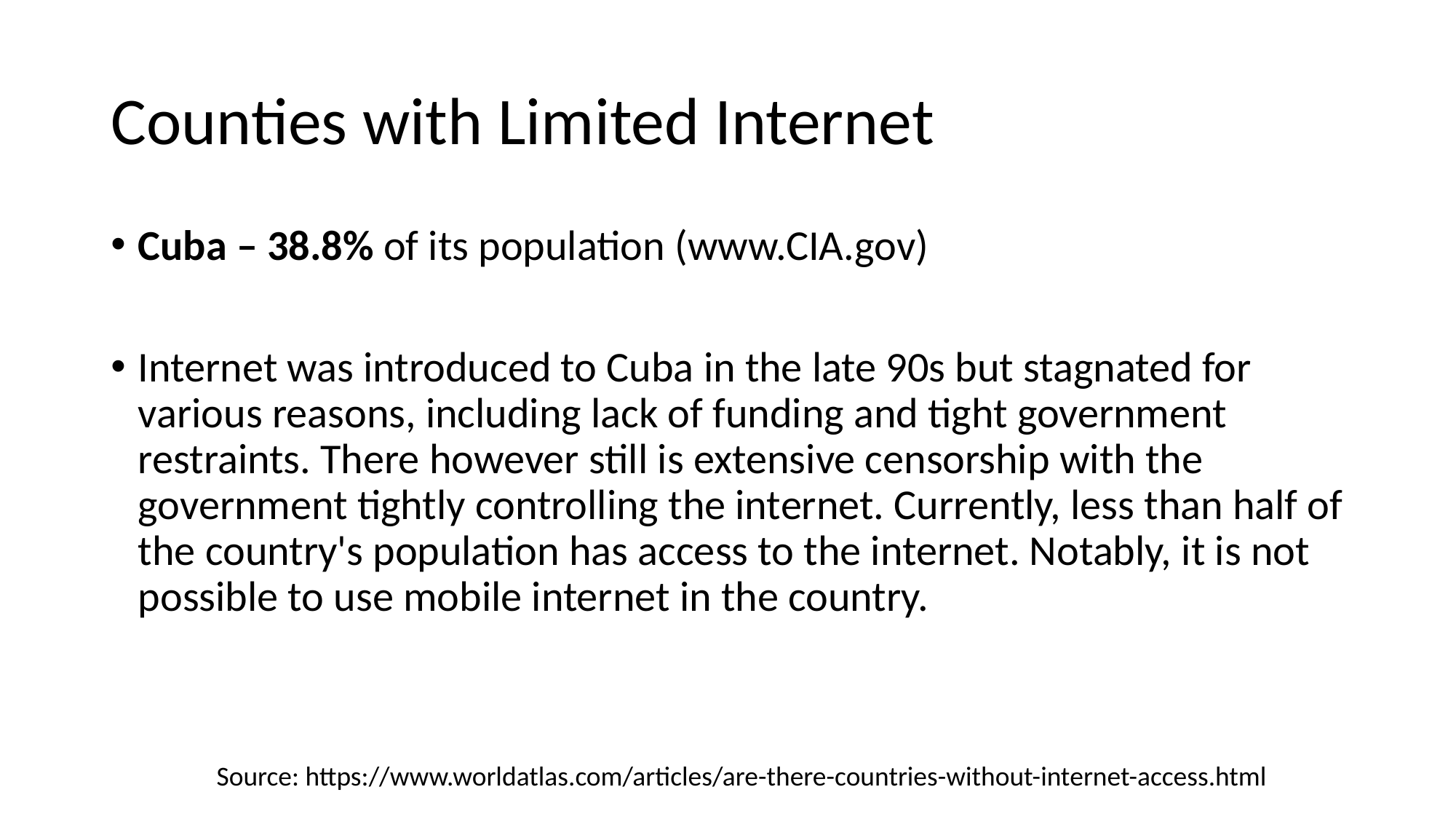

# Counties with Limited Internet
Cuba – 38.8% of its population (www.CIA.gov)

Internet was introduced to Cuba in the late 90s but stagnated for various reasons, including lack of funding and tight government restraints. There however still is extensive censorship with the government tightly controlling the internet. Currently, less than half of the country's population has access to the internet. Notably, it is not possible to use mobile internet in the country.
Source: https://www.worldatlas.com/articles/are-there-countries-without-internet-access.html